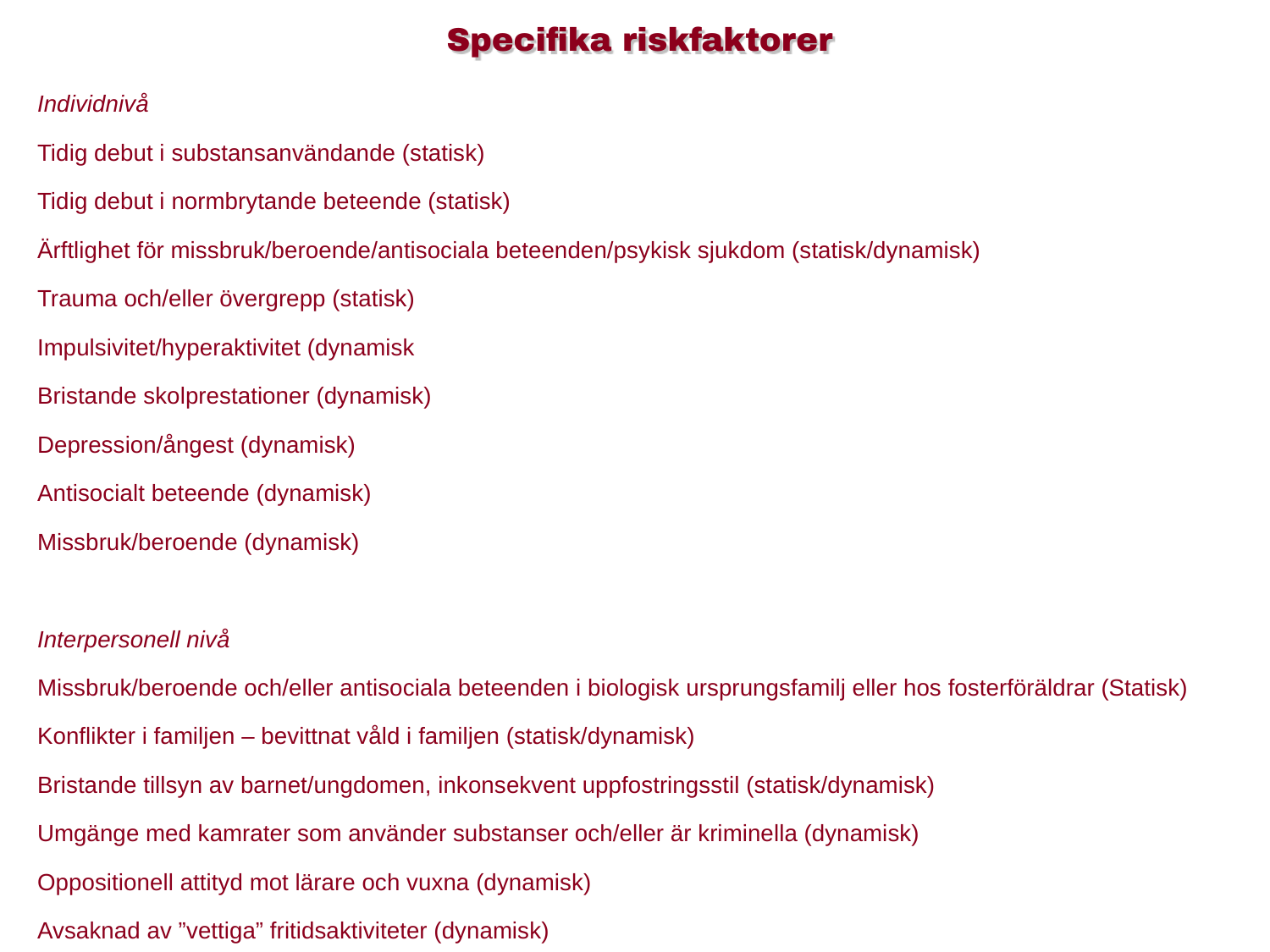

Specifika riskfaktorer
Individnivå
Tidig debut i substansanvändande (statisk)
Tidig debut i normbrytande beteende (statisk)
Ärftlighet för missbruk/beroende/antisociala beteenden/psykisk sjukdom (statisk/dynamisk)
Trauma och/eller övergrepp (statisk)
Impulsivitet/hyperaktivitet (dynamisk
Bristande skolprestationer (dynamisk)
Depression/ångest (dynamisk)
Antisocialt beteende (dynamisk)
Missbruk/beroende (dynamisk)

Interpersonell nivå
Missbruk/beroende och/eller antisociala beteenden i biologisk ursprungsfamilj eller hos fosterföräldrar (Statisk)
Konflikter i familjen – bevittnat våld i familjen (statisk/dynamisk)
Bristande tillsyn av barnet/ungdomen, inkonsekvent uppfostringsstil (statisk/dynamisk)
Umgänge med kamrater som använder substanser och/eller är kriminella (dynamisk)
Oppositionell attityd mot lärare och vuxna (dynamisk)
Avsaknad av ”vettiga” fritidsaktiviteter (dynamisk)

Faktorer i samhället
Sämre socioekonomiska förhållanden (statisk)
En avsaknad av ställningstagande mot substansanvändning/antisociala beteenden bland vuxna (dynamisk)
Positiv inställning till alkohol och droganvändning/antisocialt beteende bland ungdomar (dynamisk
Hög tillgänglighet (droger, alkohol, vapen, gäng, arenor) (dynamisk)
Upplevelse av socialt utanförskap (dynamisk)